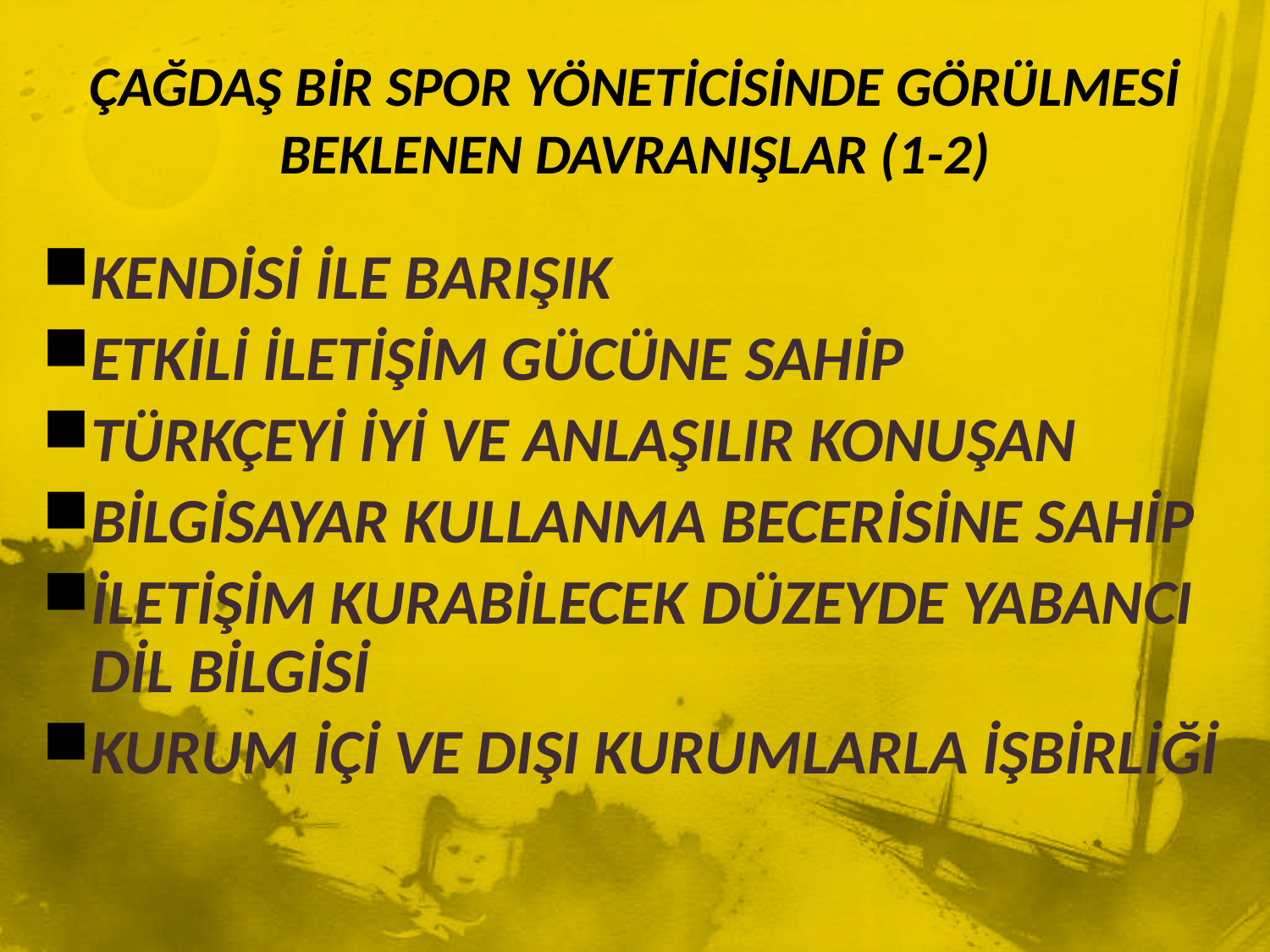

# ÇAĞDAŞ BİR SPOR YÖNETİCİSİNDE GÖRÜLMESİ BEKLENEN DAVRANIŞLAR (1-2)
KENDİSİ İLE BARIŞIK
ETKİLİ İLETİŞİM GÜCÜNE SAHİP
TÜRKÇEYİ İYİ VE ANLAŞILIR KONUŞAN
BİLGİSAYAR KULLANMA BECERİSİNE SAHİP
İLETİŞİM KURABİLECEK DÜZEYDE YABANCI DİL BİLGİSİ
KURUM İÇİ VE DIŞI KURUMLARLA İŞBİRLİĞİ